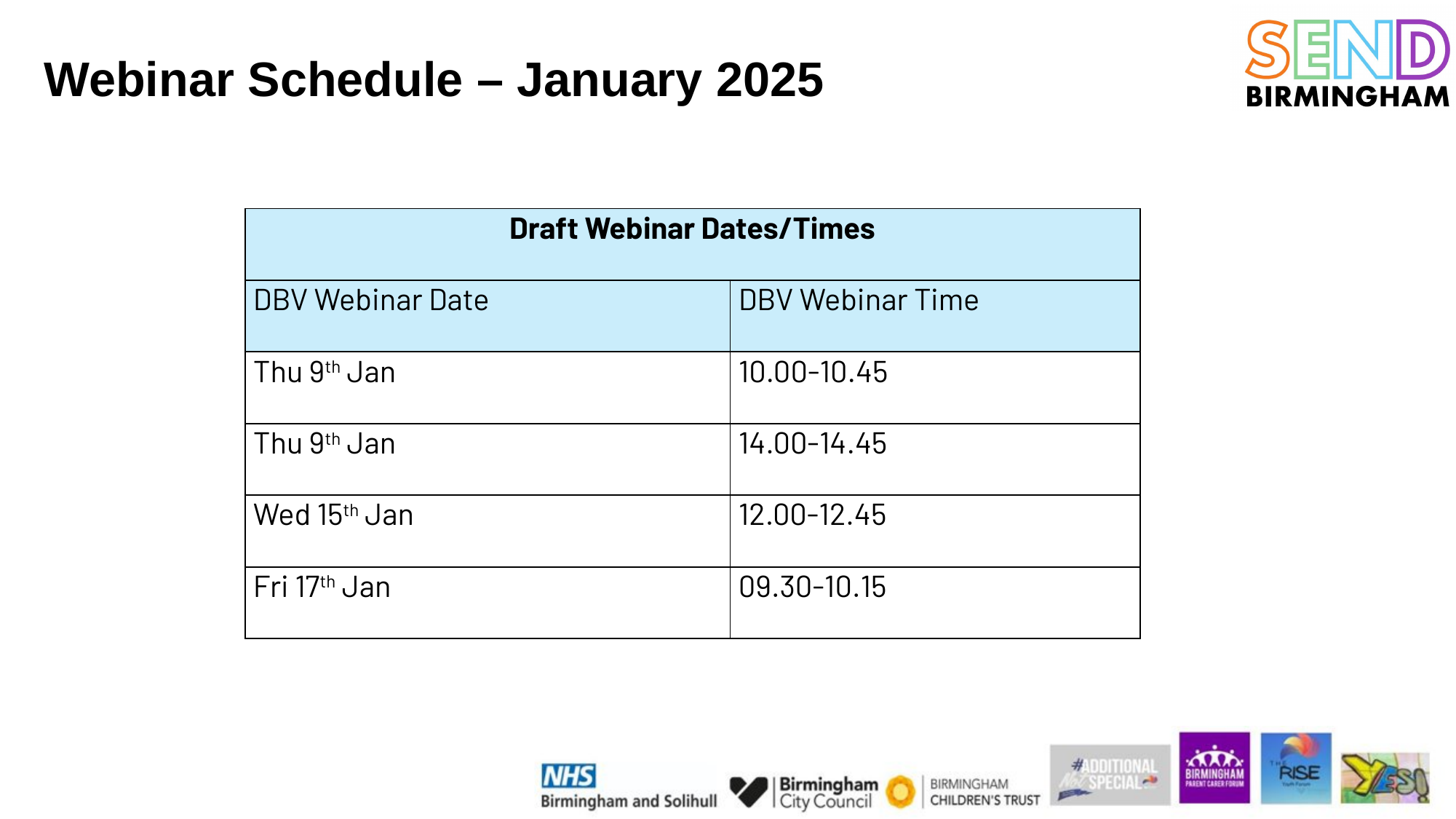

# Webinar Schedule – January 2025
| Draft Webinar Dates/Times |  |
| --- | --- |
| DBV Webinar Date | DBV Webinar Time |
| Thu 9th Jan | 10.00-10.45 |
| Thu 9th Jan | 14.00-14.45 |
| Wed 15th Jan | 12.00-12.45 |
| Fri 17th Jan | 09.30-10.15 |